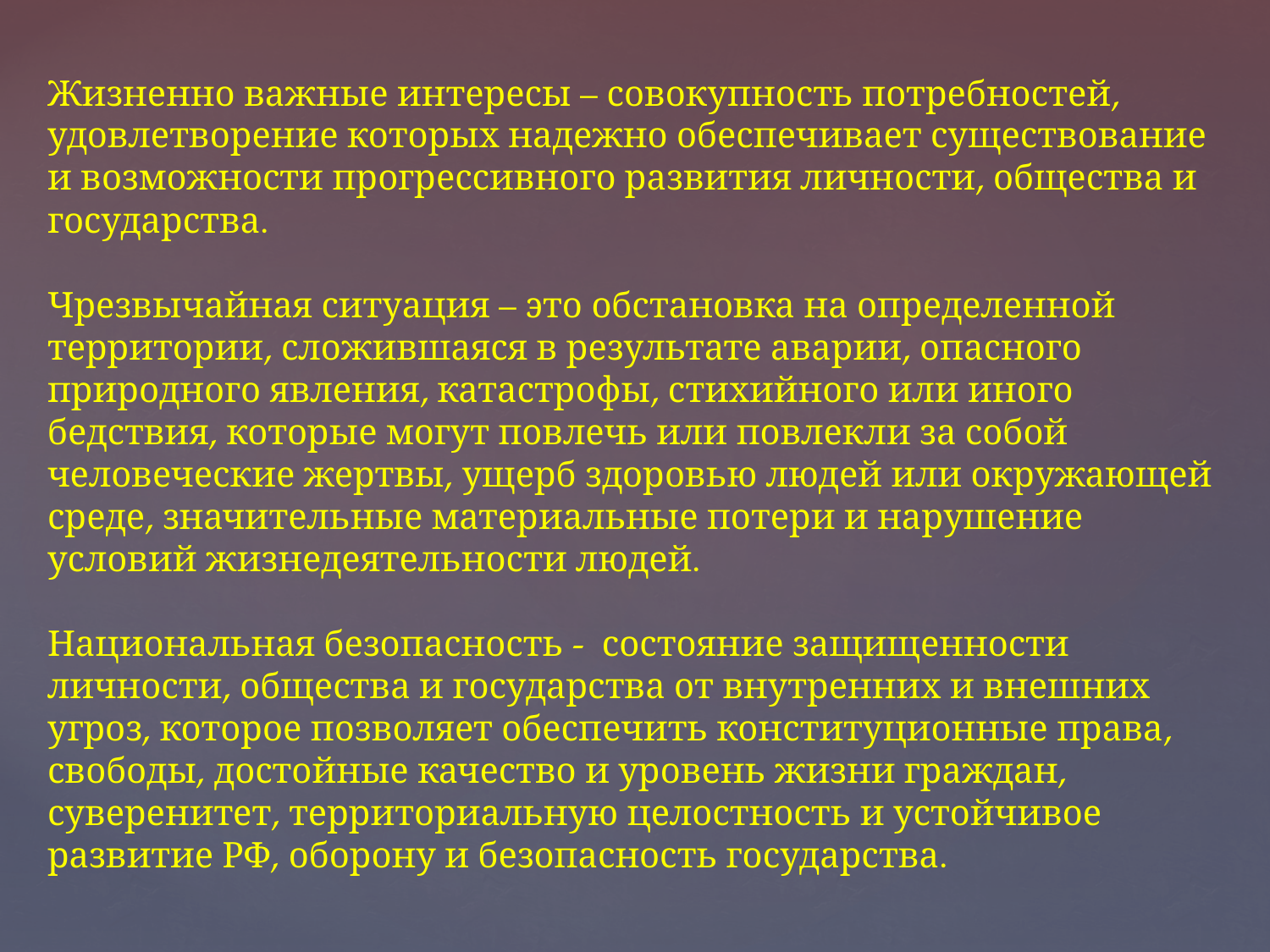

Жизненно важные интересы – совокупность потребностей, удовлетворение которых надежно обеспечивает существование и возможности прогрессивного развития личности, общества и государства.

Чрезвычайная ситуация – это обстановка на определенной территории, сложившаяся в результате аварии, опасного природного явления, катастрофы, стихийного или иного бедствия, которые могут повлечь или повлекли за собой человеческие жертвы, ущерб здоровью людей или окружающей среде, значительные материальные потери и нарушение условий жизнедеятельности людей.

Национальная безопасность -  состояние защищенности личности, общества и государства от внутренних и внешних угроз, которое позволяет обеспечить конституционные права, свободы, достойные качество и уровень жизни граждан, суверенитет, территориальную целостность и устойчивое развитие РФ, оборону и безопасность государства.